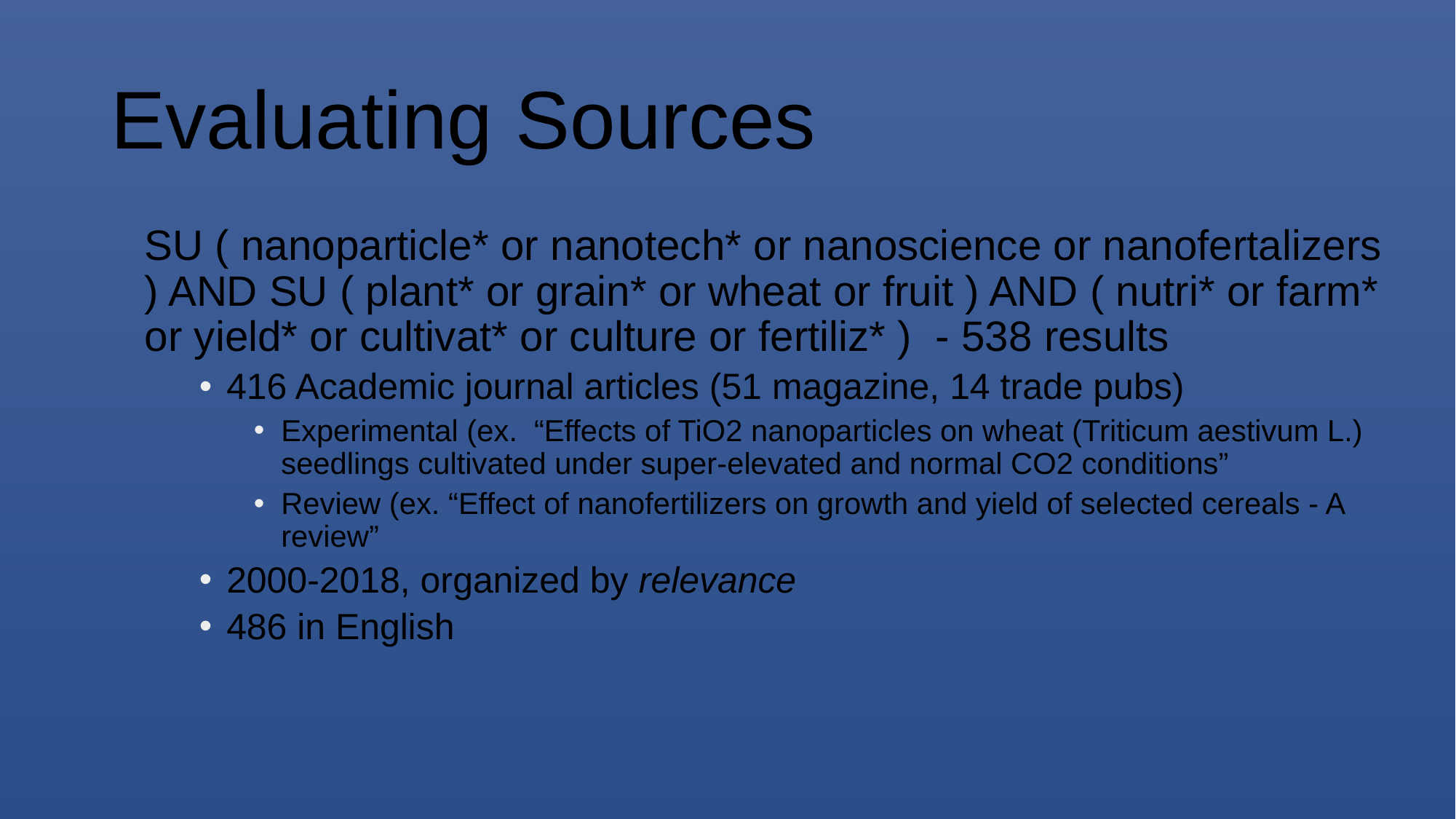

# Evaluating Sources
SU ( nanoparticle* or nanotech* or nanoscience or nanofertalizers ) AND SU ( plant* or grain* or wheat or fruit ) AND ( nutri* or farm* or yield* or cultivat* or culture or fertiliz* )  - 538 results
416 Academic journal articles (51 magazine, 14 trade pubs)
Experimental (ex.  “Effects of TiO2 nanoparticles on wheat (Triticum aestivum L.) seedlings cultivated under super-elevated and normal CO2 conditions”
Review (ex. “Effect of nanofertilizers on growth and yield of selected cereals - A review”
2000-2018, organized by relevance
486 in English